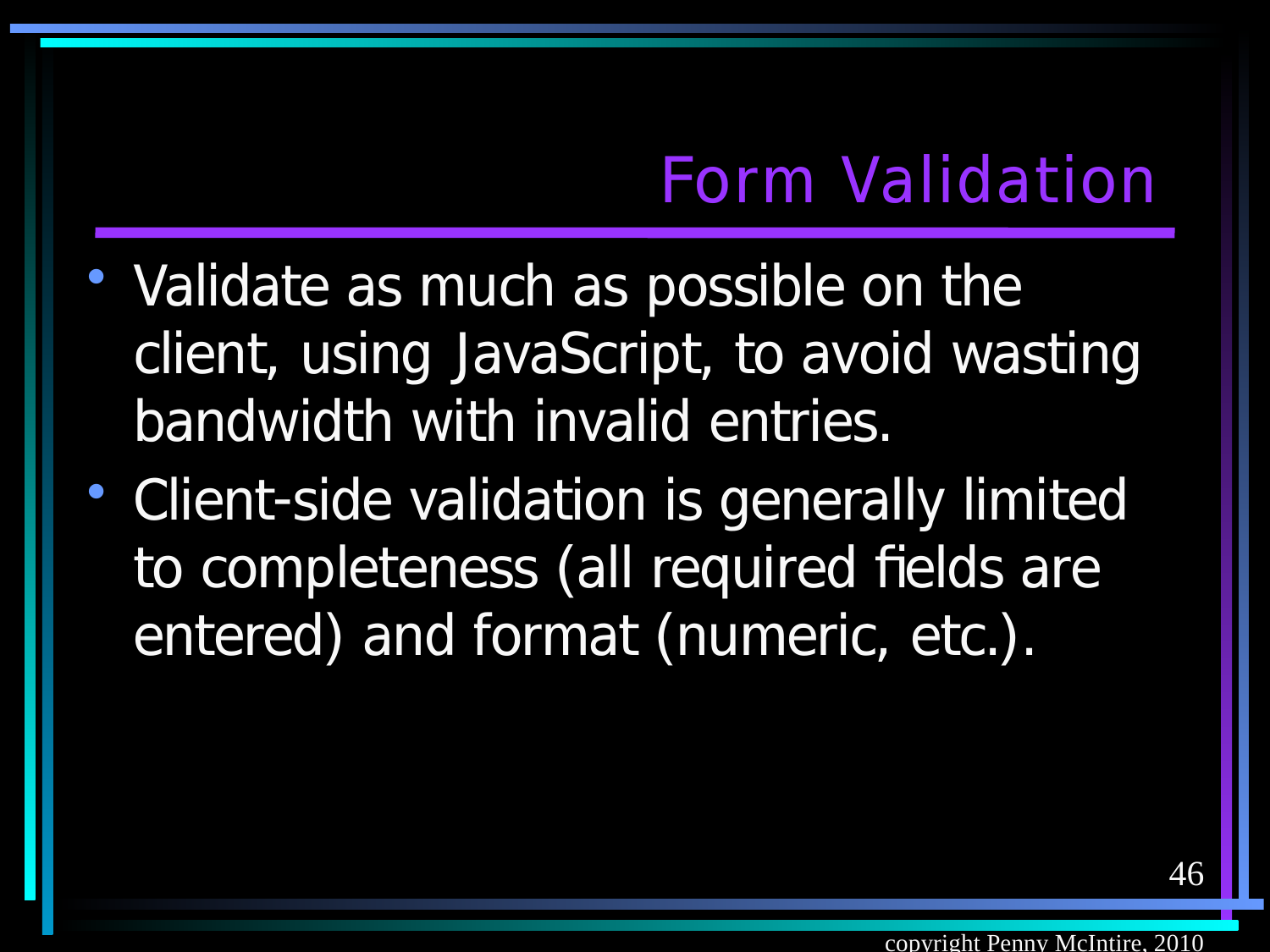

# Form Validation
Validate as much as possible on the client, using JavaScript, to avoid wasting bandwidth with invalid entries.
Client-side validation is generally limited to completeness (all required fields are entered) and format (numeric, etc.).
46
copyright Penny McIntire, 2010